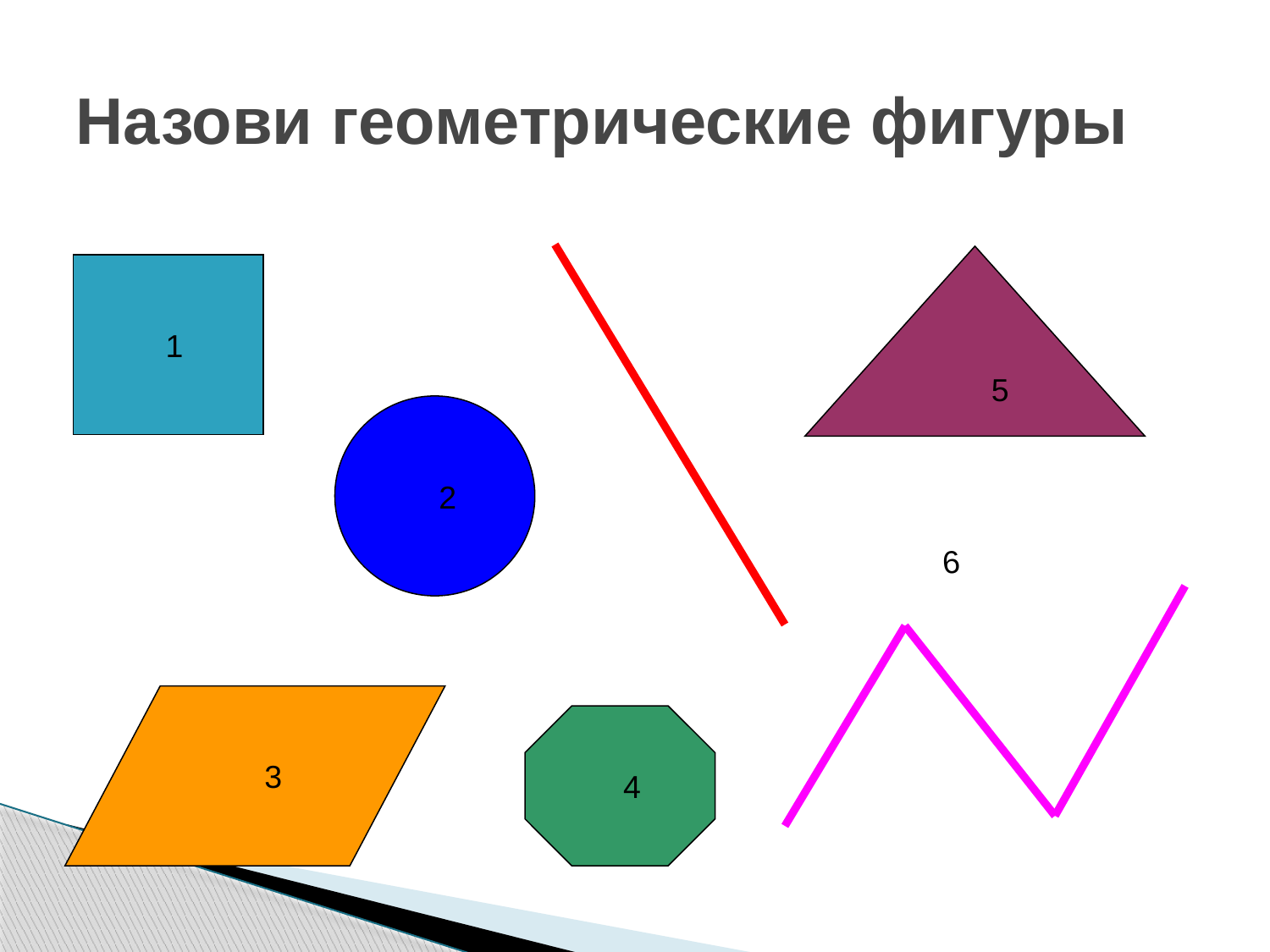

# Назови геометрические фигуры

          5
         1
       2
             6

             3
       4